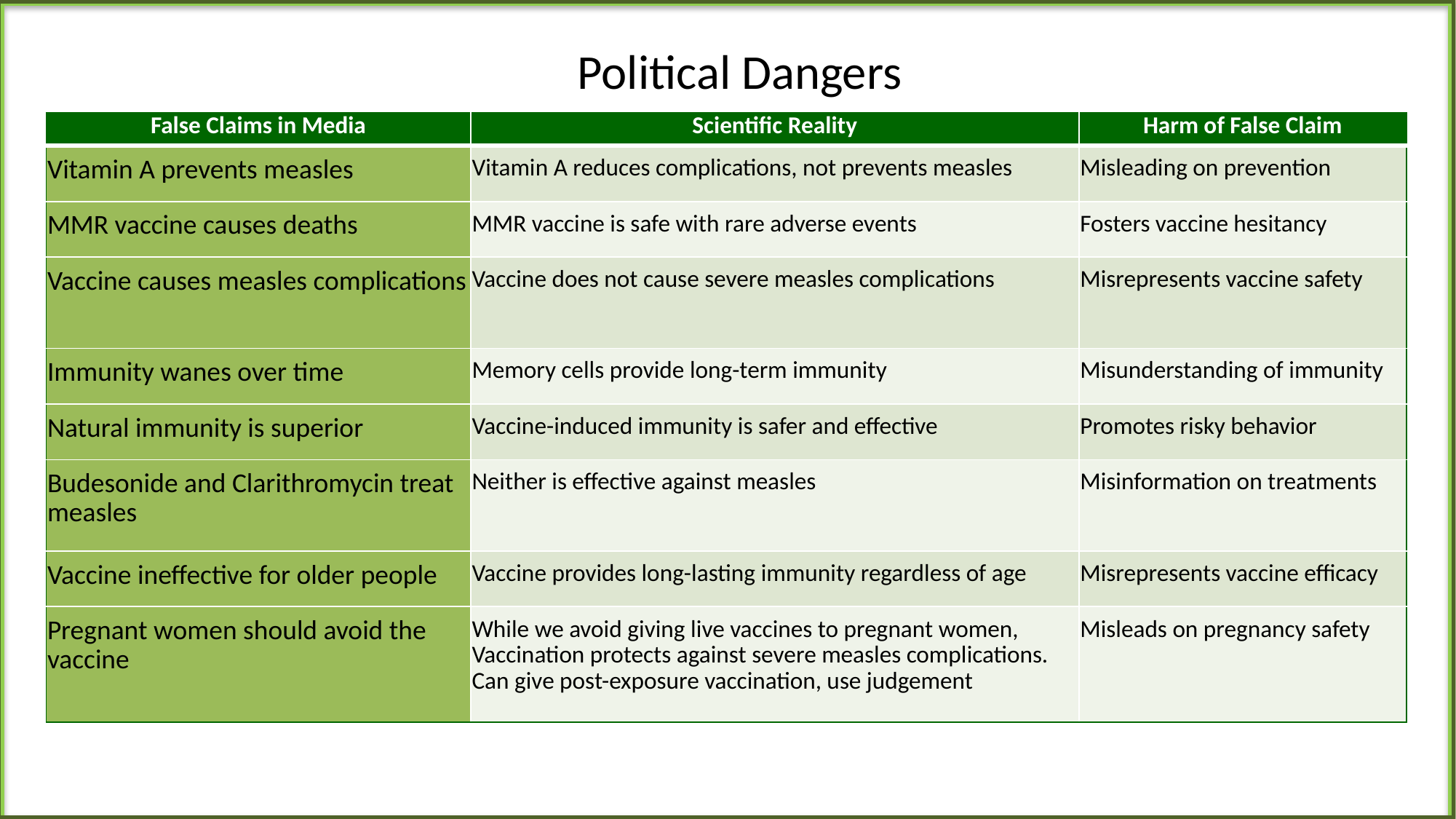

# Political Dangers
| False Claims in Media | Scientific Reality | Harm of False Claim |
| --- | --- | --- |
| Vitamin A prevents measles | Vitamin A reduces complications, not prevents measles | Misleading on prevention |
| MMR vaccine causes deaths | MMR vaccine is safe with rare adverse events | Fosters vaccine hesitancy |
| Vaccine causes measles complications | Vaccine does not cause severe measles complications | Misrepresents vaccine safety |
| Immunity wanes over time | Memory cells provide long-term immunity | Misunderstanding of immunity |
| Natural immunity is superior | Vaccine-induced immunity is safer and effective | Promotes risky behavior |
| Budesonide and Clarithromycin treat measles | Neither is effective against measles | Misinformation on treatments |
| Vaccine ineffective for older people | Vaccine provides long-lasting immunity regardless of age | Misrepresents vaccine efficacy |
| Pregnant women should avoid the vaccine | While we avoid giving live vaccines to pregnant women, Vaccination protects against severe measles complications. Can give post-exposure vaccination, use judgement | Misleads on pregnancy safety |